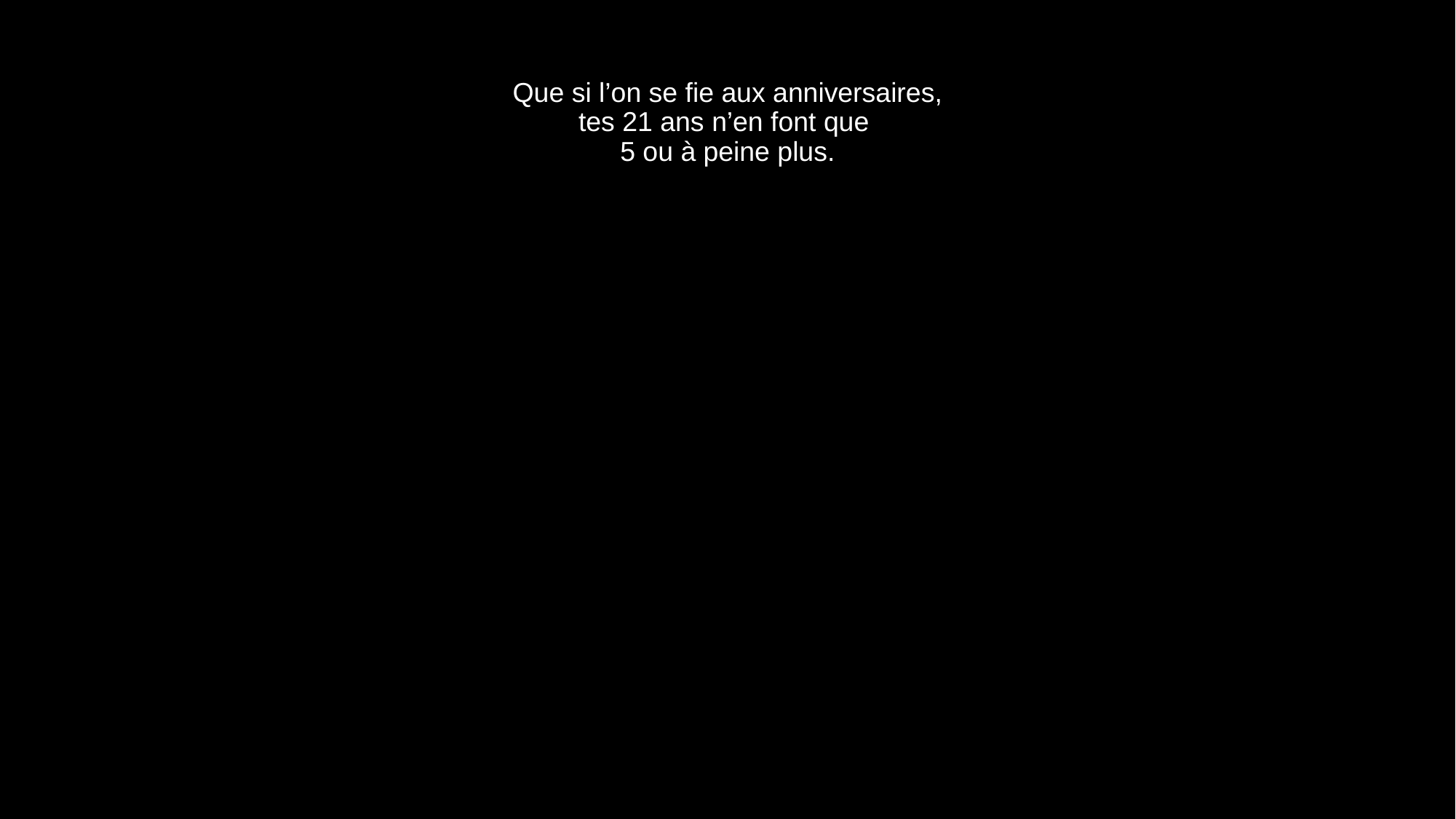

# Que si l’on se fie aux anniversaires, tes 21 ans n’en font que 5 ou à peine plus.